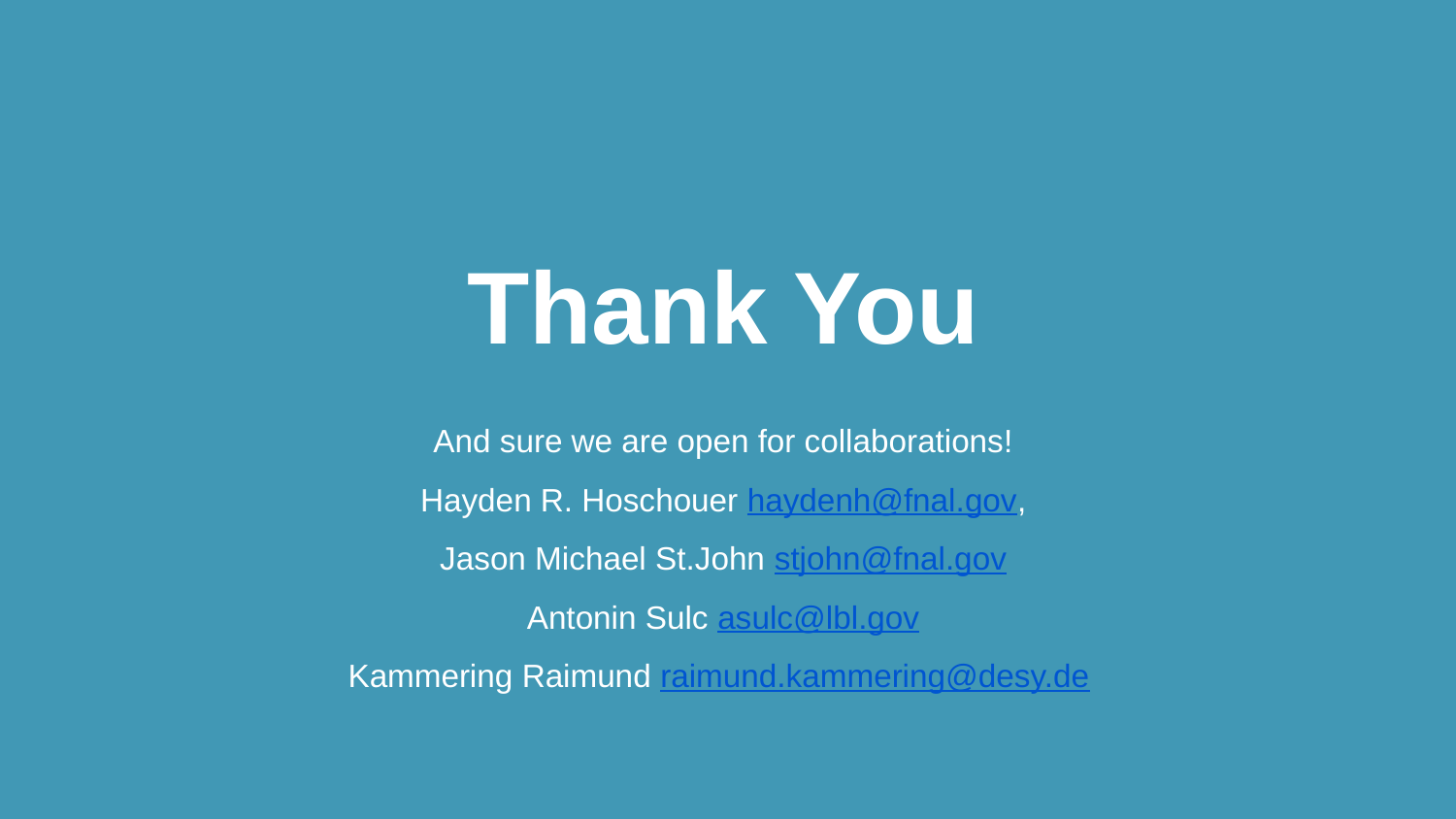

# Thank You
And sure we are open for collaborations!
Hayden R. Hoschouer haydenh@fnal.gov,
Jason Michael St.John stjohn@fnal.gov
Antonin Sulc asulc@lbl.gov
Kammering Raimund raimund.kammering@desy.de
12